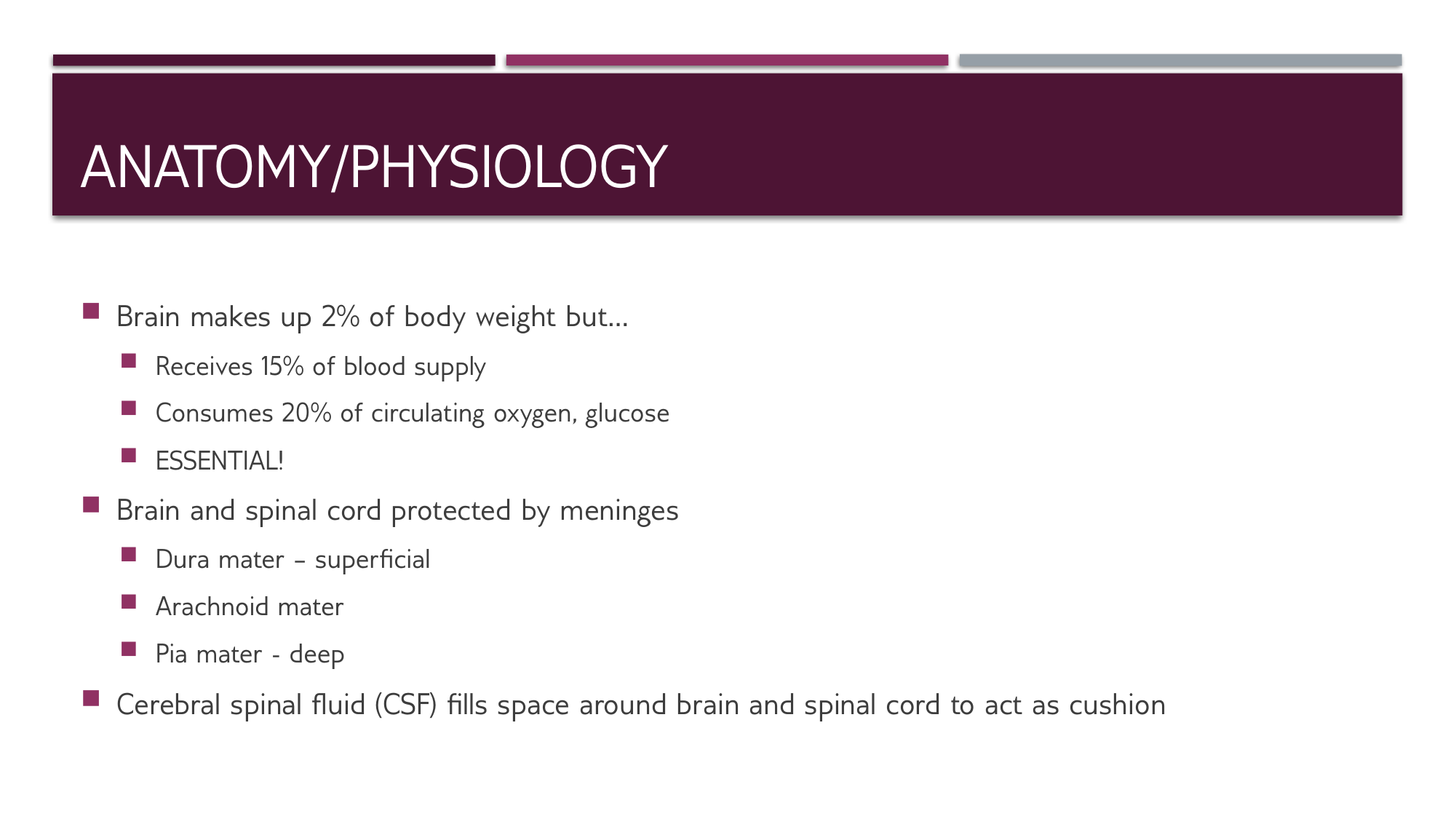

# Anatomy/Physiology
Brain makes up 2% of body weight but…
Receives 15% of blood supply
Consumes 20% of circulating oxygen, glucose
ESSENTIAL!
Brain and spinal cord protected by meninges
Dura mater – superficial
Arachnoid mater
Pia mater - deep
Cerebral spinal fluid (CSF) fills space around brain and spinal cord to act as cushion